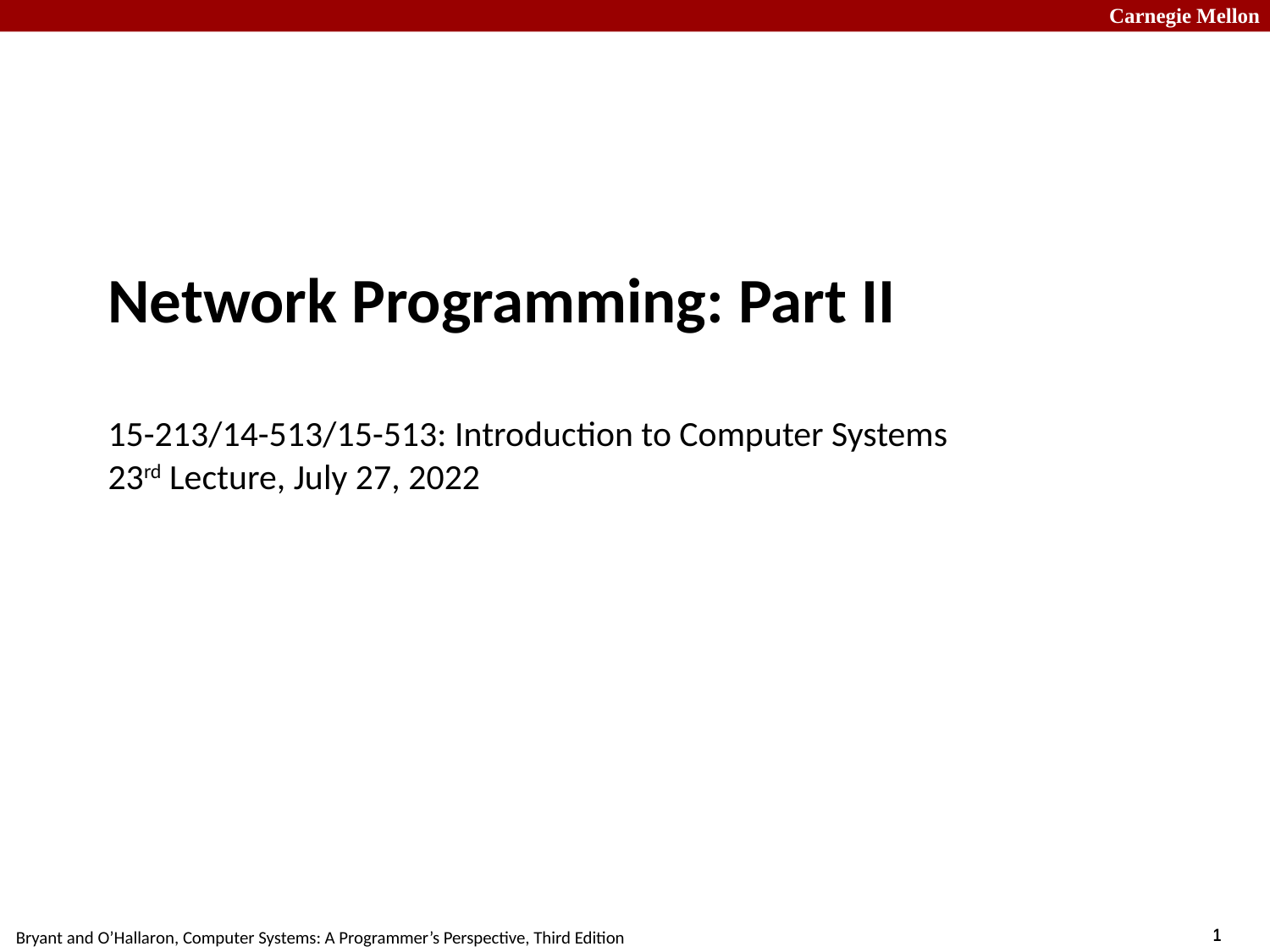

# Network Programming: Part II 15-213/14-513/15-513: Introduction to Computer Systems 23rd Lecture, July 27, 2022